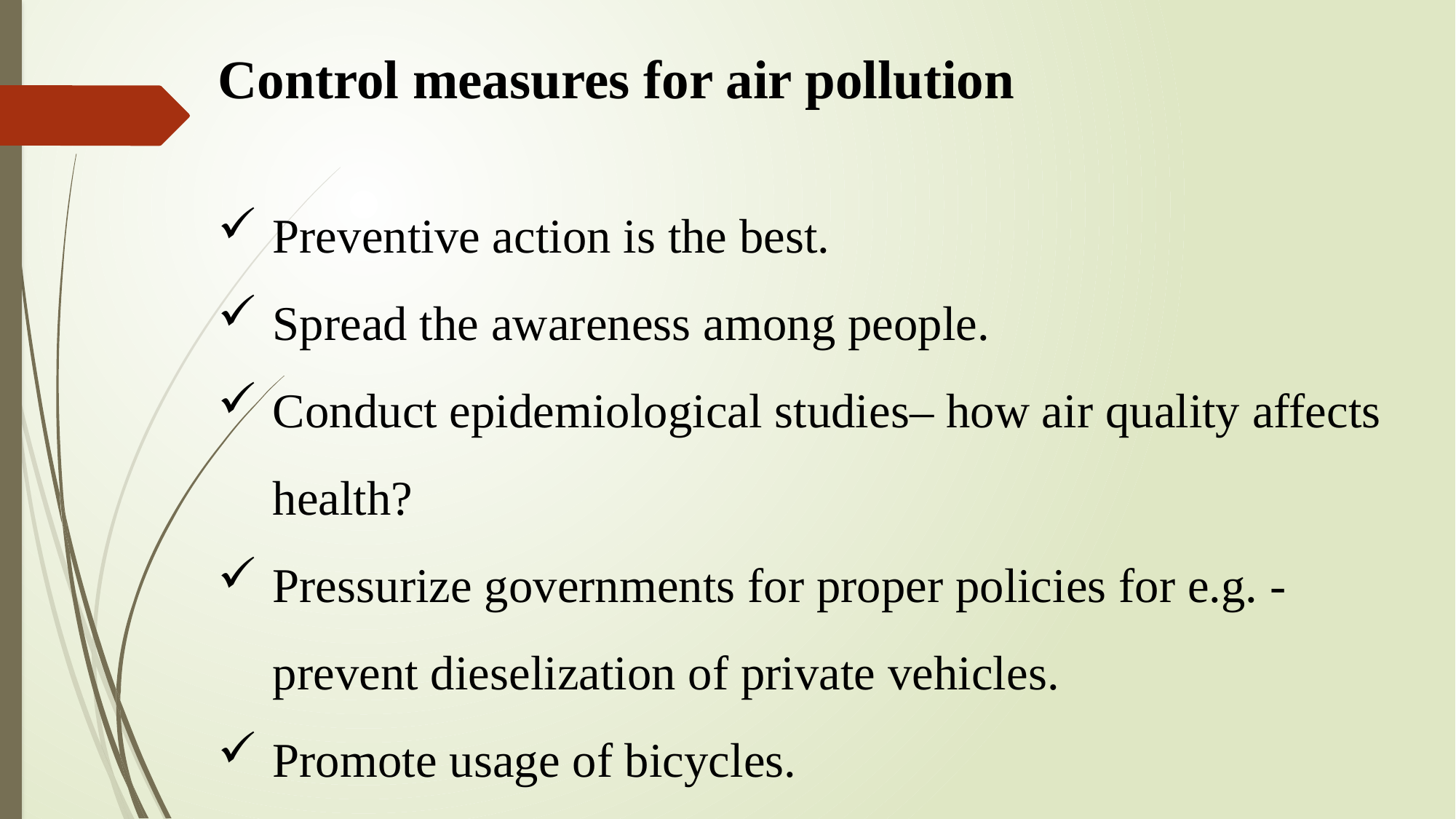

Control measures for air pollution

Preventive action is the best.
Spread the awareness among people.
Conduct epidemiological studies– how air quality affects health?
Pressurize governments for proper policies for e.g. - prevent dieselization of private vehicles.
Promote usage of bicycles.